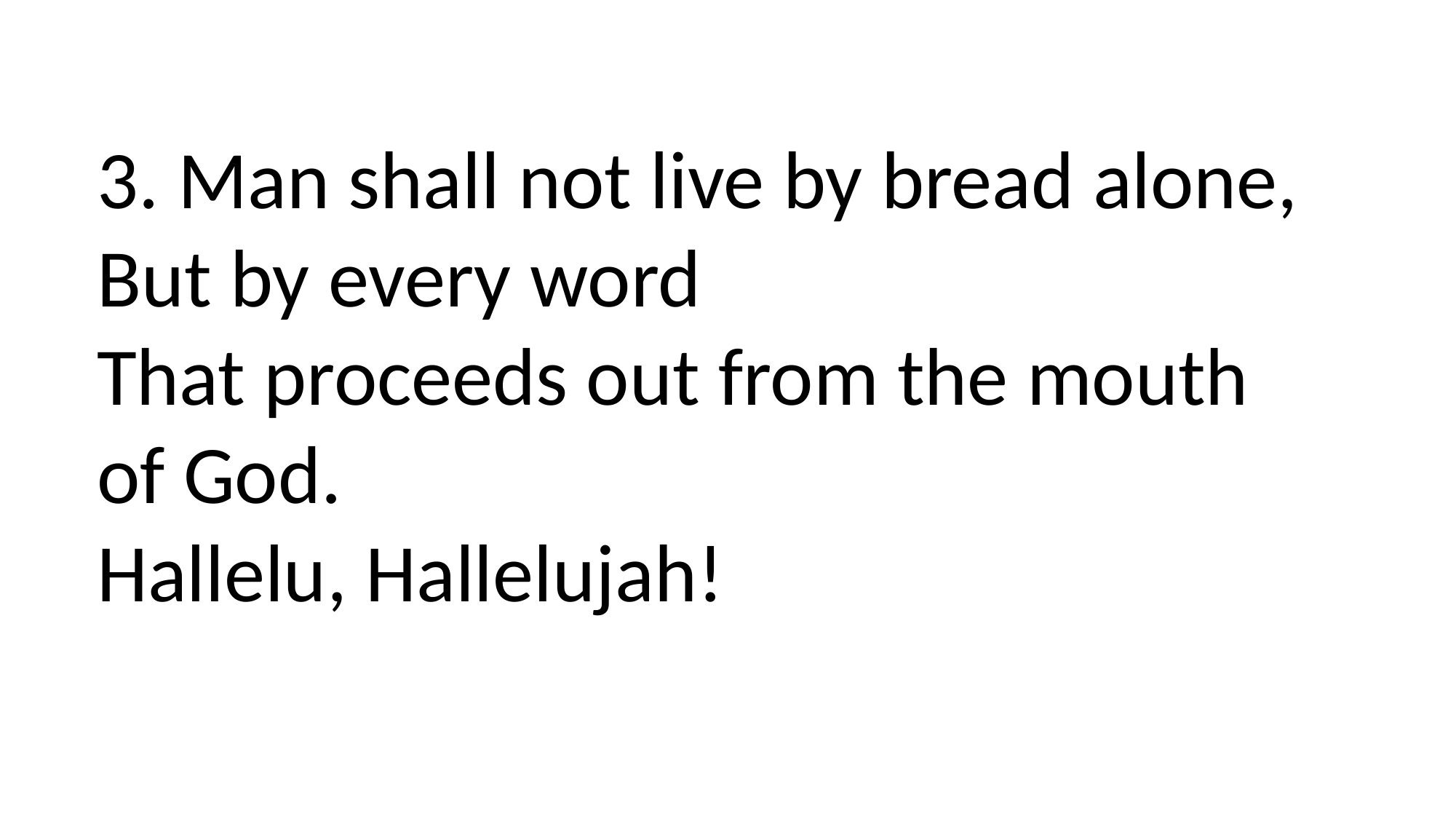

3. Man shall not live by bread alone,
But by every word
That proceeds out from the mouth 	of God.
Hallelu, Hallelujah!